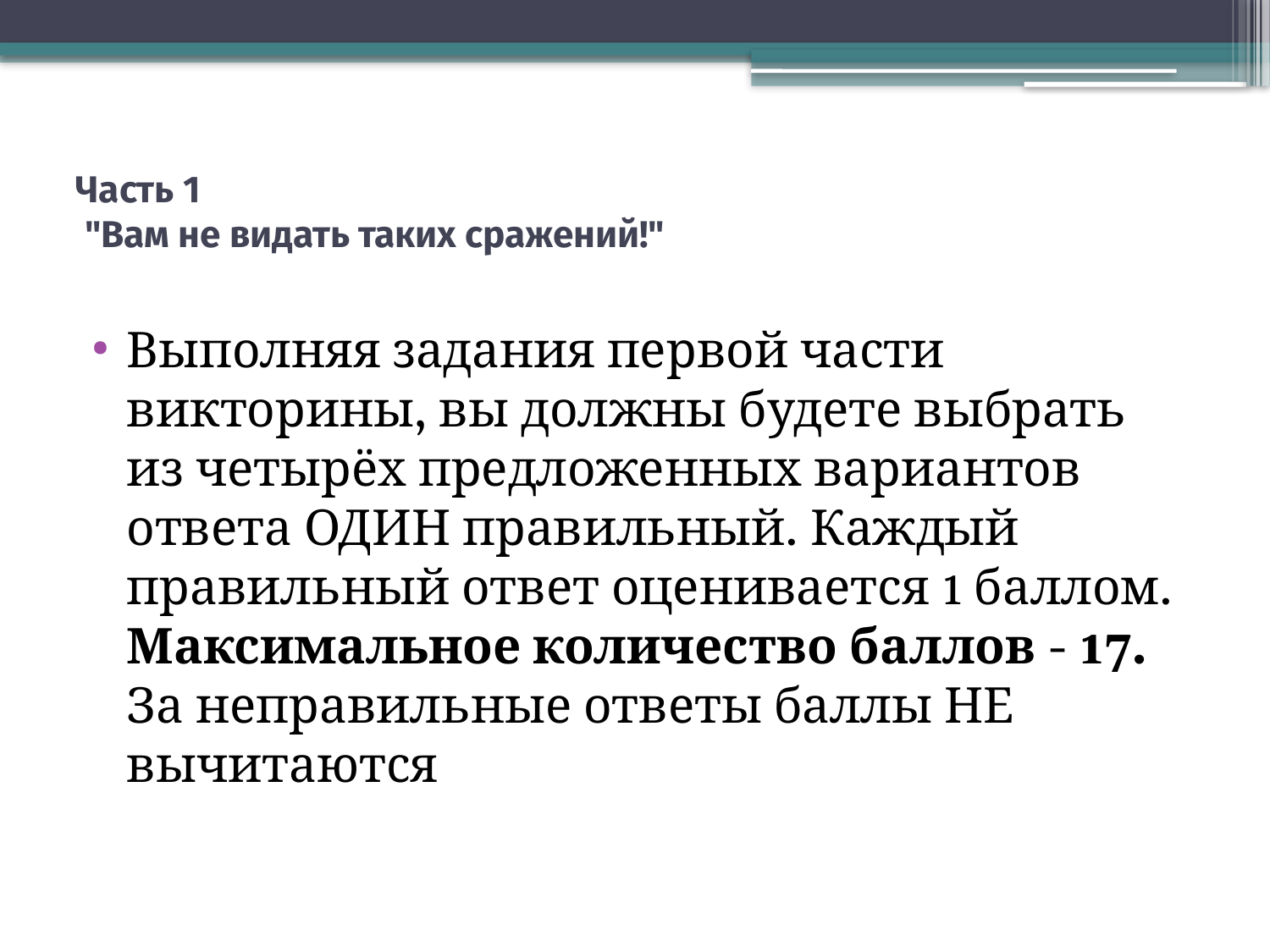

# Часть 1 "Вам не видать таких сражений!"
Выполняя задания первой части викторины, вы должны будете выбрать из четырёх предложенных вариантов ответа ОДИН правильный. Каждый правильный ответ оценивается 1 баллом. Максимальное количество баллов - 17. За неправильные ответы баллы НЕ вычитаются